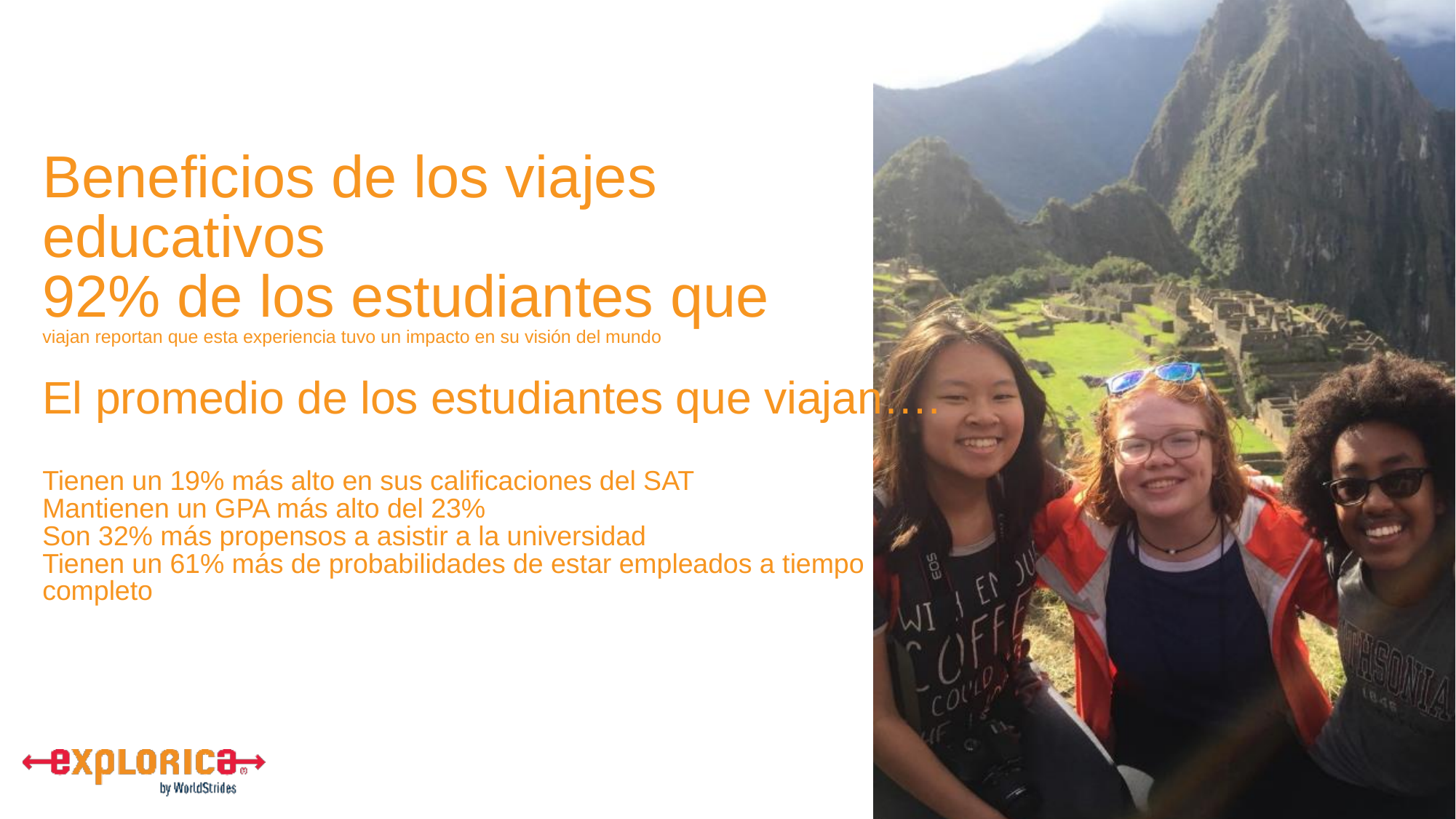

# Beneficios de los viajes educativos
92% de los estudiantes que
viajan reportan que esta experiencia tuvo un impacto en su visión del mundo

El promedio de los estudiantes que viajan….

Tienen un 19% más alto en sus calificaciones del SAT
Mantienen un GPA más alto del 23%
Son 32% más propensos a asistir a la universidad
Tienen un 61% más de probabilidades de estar empleados a tiempo completo